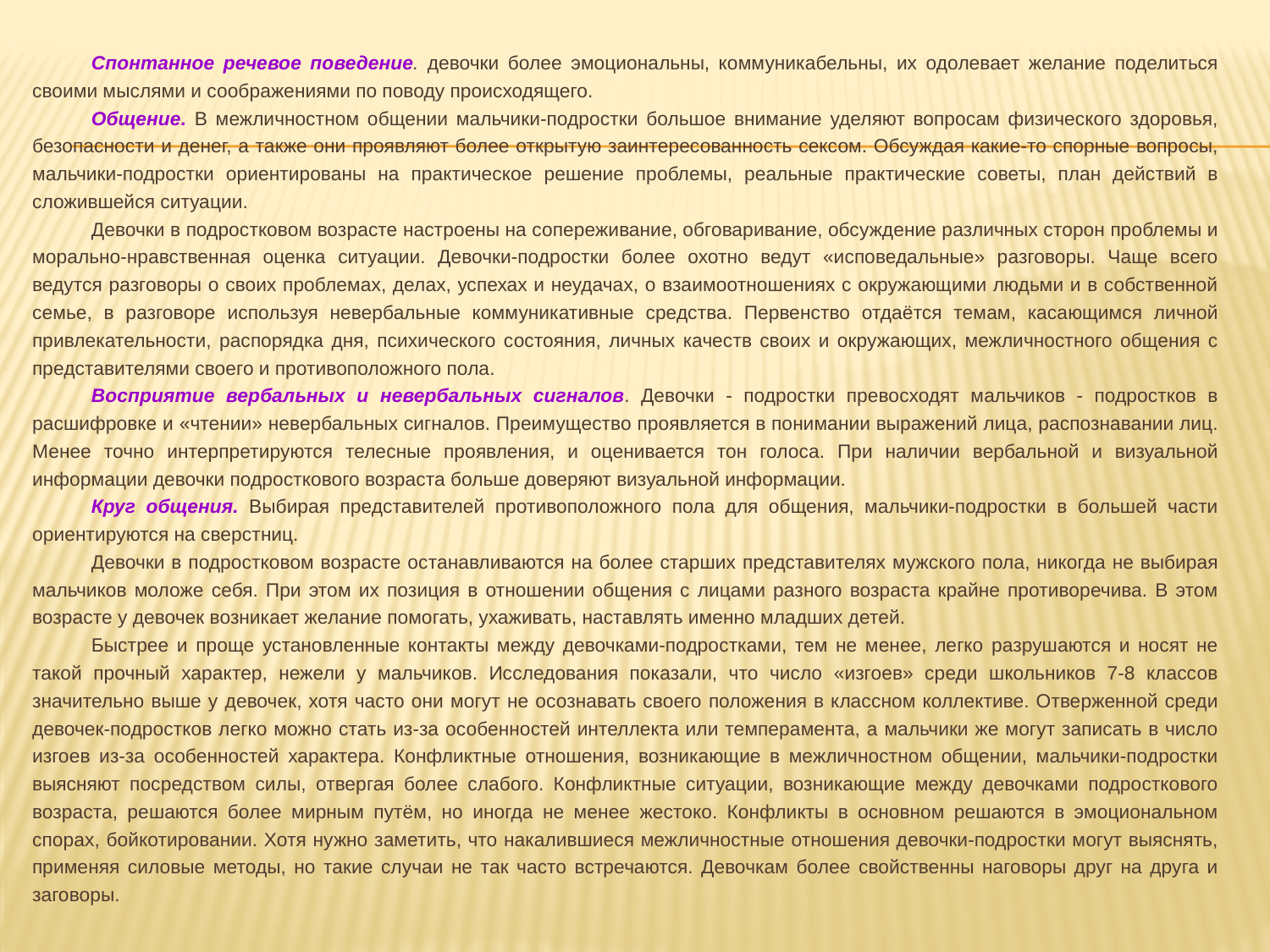

Спонтанное речевое поведение. девочки более эмоциональны, коммуникабельны, их одолевает желание поделиться своими мыслями и соображениями по поводу происходящего.
Общение. В межличностном общении мальчики-подростки большое внимание уделяют вопросам физического здоровья, безопасности и денег, а также они проявляют более открытую заинтересованность сексом. Обсуждая какие-то спорные вопросы, мальчики-подростки ориентированы на практическое решение проблемы, реальные практические советы, план действий в сложившейся ситуации.
Девочки в подростковом возрасте настроены на сопереживание, обговаривание, обсуждение различных сторон проблемы и морально-нравственная оценка ситуации. Девочки-подростки более охотно ведут «исповедальные» разговоры. Чаще всего ведутся разговоры о своих проблемах, делах, успехах и неудачах, о взаимоотношениях с окружающими людьми и в собственной семье, в разговоре используя невербальные коммуникативные средства. Первенство отдаётся темам, касающимся личной привлекательности, распорядка дня, психического состояния, личных качеств своих и окружающих, межличностного общения с представителями своего и противоположного пола.
Восприятие вербальных и невербальных сигналов. Девочки - подростки превосходят мальчиков - подростков в расшифровке и «чтении» невербальных сигналов. Преимущество проявляется в понимании выражений лица, распознавании лиц. Менее точно интерпретируются телесные проявления, и оценивается тон голоса. При наличии вербальной и визуальной информации девочки подросткового возраста больше доверяют визуальной информации.
Круг общения. Выбирая представителей противоположного пола для общения, мальчики-подростки в большей части ориентируются на сверстниц.
Девочки в подростковом возрасте останавливаются на более старших представителях мужского пола, никогда не выбирая мальчиков моложе себя. При этом их позиция в отношении общения с лицами разного возраста крайне противоречива. В этом возрасте у девочек возникает желание помогать, ухаживать, наставлять именно младших детей.
Быстрее и проще установленные контакты между девочками-подростками, тем не менее, легко разрушаются и носят не такой прочный характер, нежели у мальчиков. Исследования показали, что число «изгоев» среди школьников 7-8 классов значительно выше у девочек, хотя часто они могут не осознавать своего положения в классном коллективе. Отверженной среди девочек-подростков легко можно стать из-за особенностей интеллекта или темперамента, а мальчики же могут записать в число изгоев из-за особенностей характера. Конфликтные отношения, возникающие в межличностном общении, мальчики-подростки выясняют посредством силы, отвергая более слабого. Конфликтные ситуации, возникающие между девочками подросткового возраста, решаются более мирным путём, но иногда не менее жестоко. Конфликты в основном решаются в эмоциональном спорах, бойкотировании. Хотя нужно заметить, что накалившиеся межличностные отношения девочки-подростки могут выяснять, применяя силовые методы, но такие случаи не так часто встречаются. Девочкам более свойственны наговоры друг на друга и заговоры.